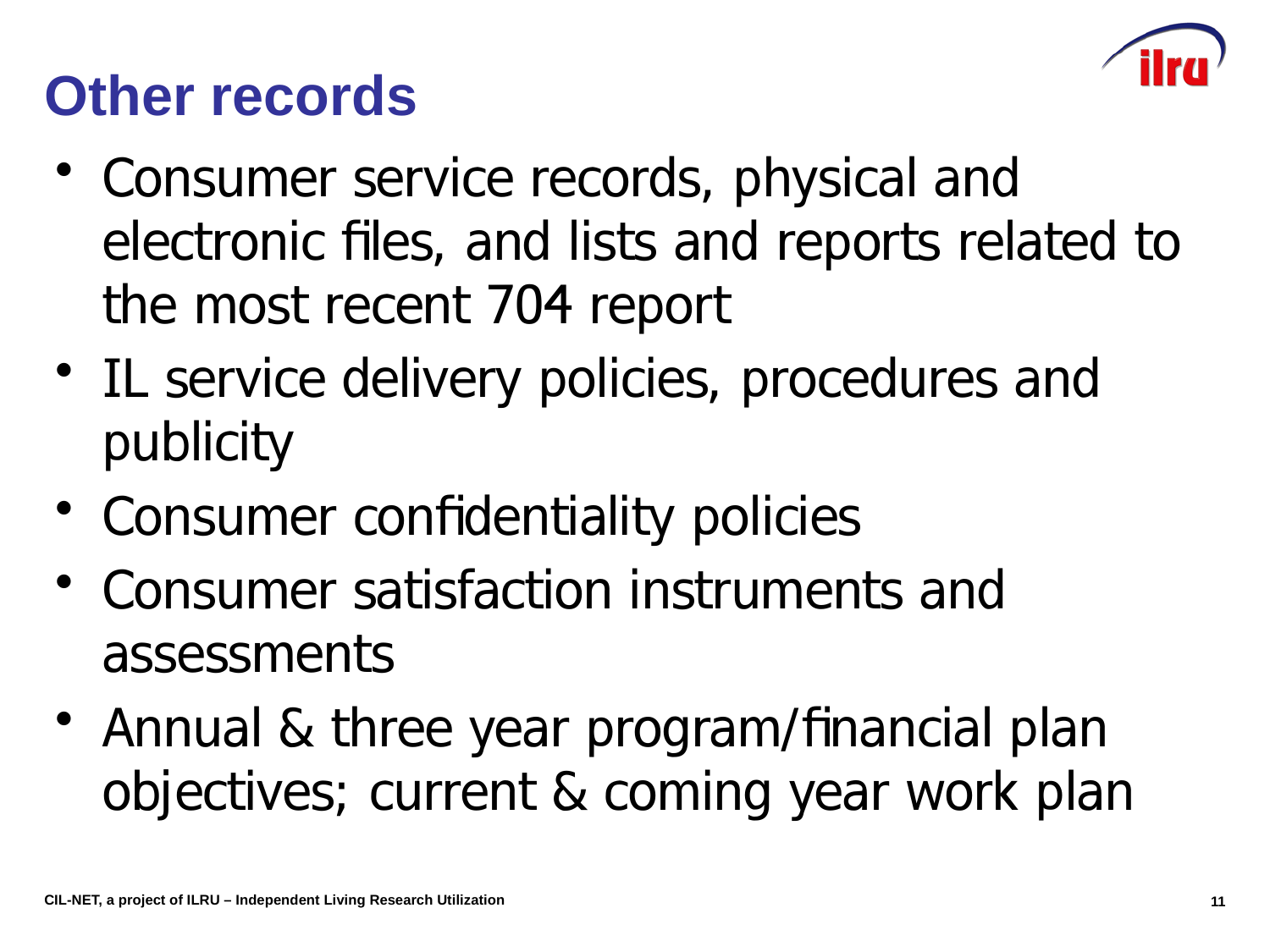

# Other records
Consumer service records, physical and electronic files, and lists and reports related to the most recent 704 report
IL service delivery policies, procedures and publicity
Consumer confidentiality policies
Consumer satisfaction instruments and assessments
Annual & three year program/financial plan objectives; current & coming year work plan
11